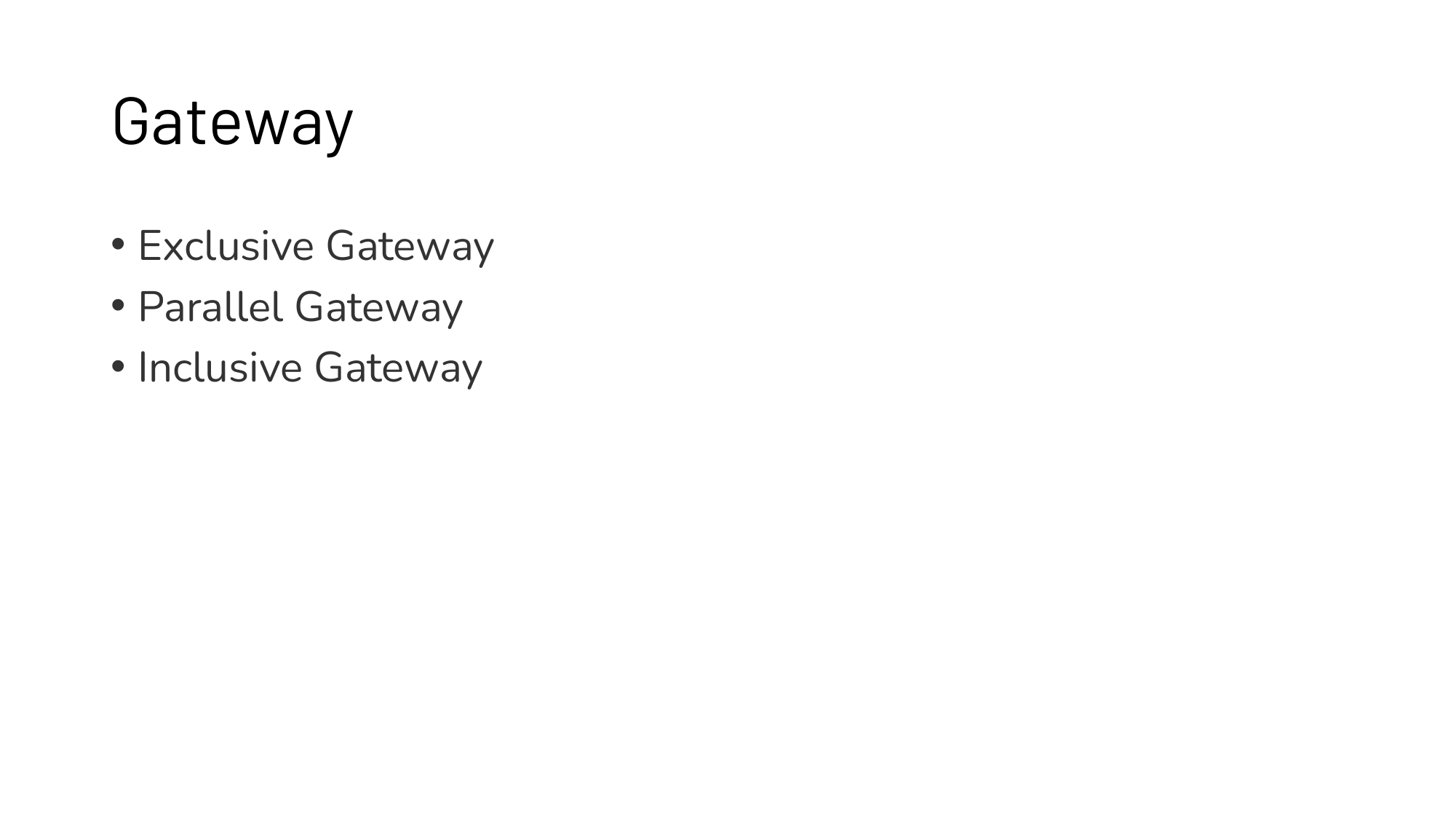

# Gateway
Exclusive Gateway
Parallel Gateway
Inclusive Gateway